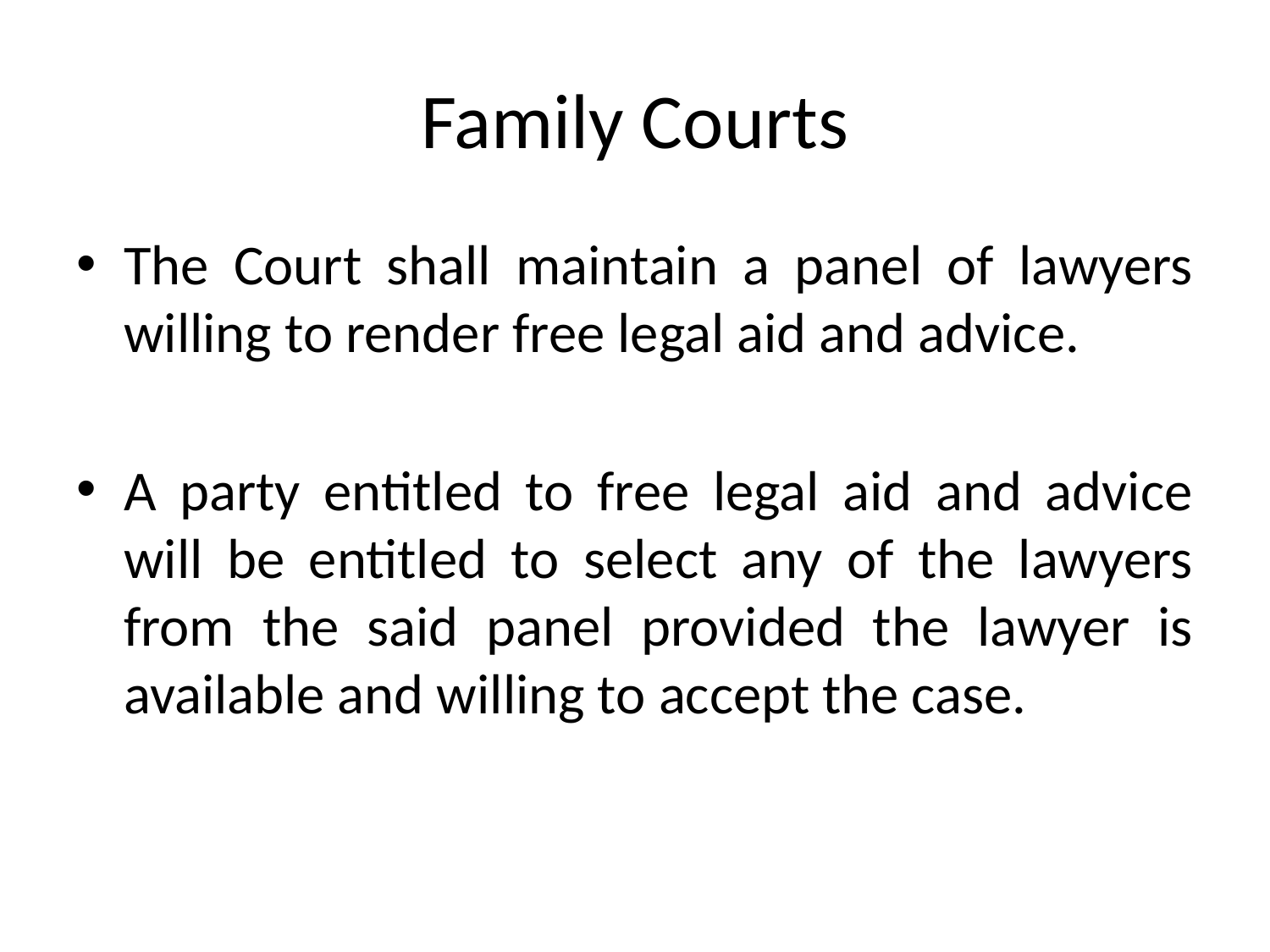

# Family Courts
The Court shall maintain a panel of lawyers willing to render free legal aid and advice.

A party entitled to free legal aid and advice will be entitled to select any of the lawyers from the said panel provided the lawyer is available and willing to accept the case.